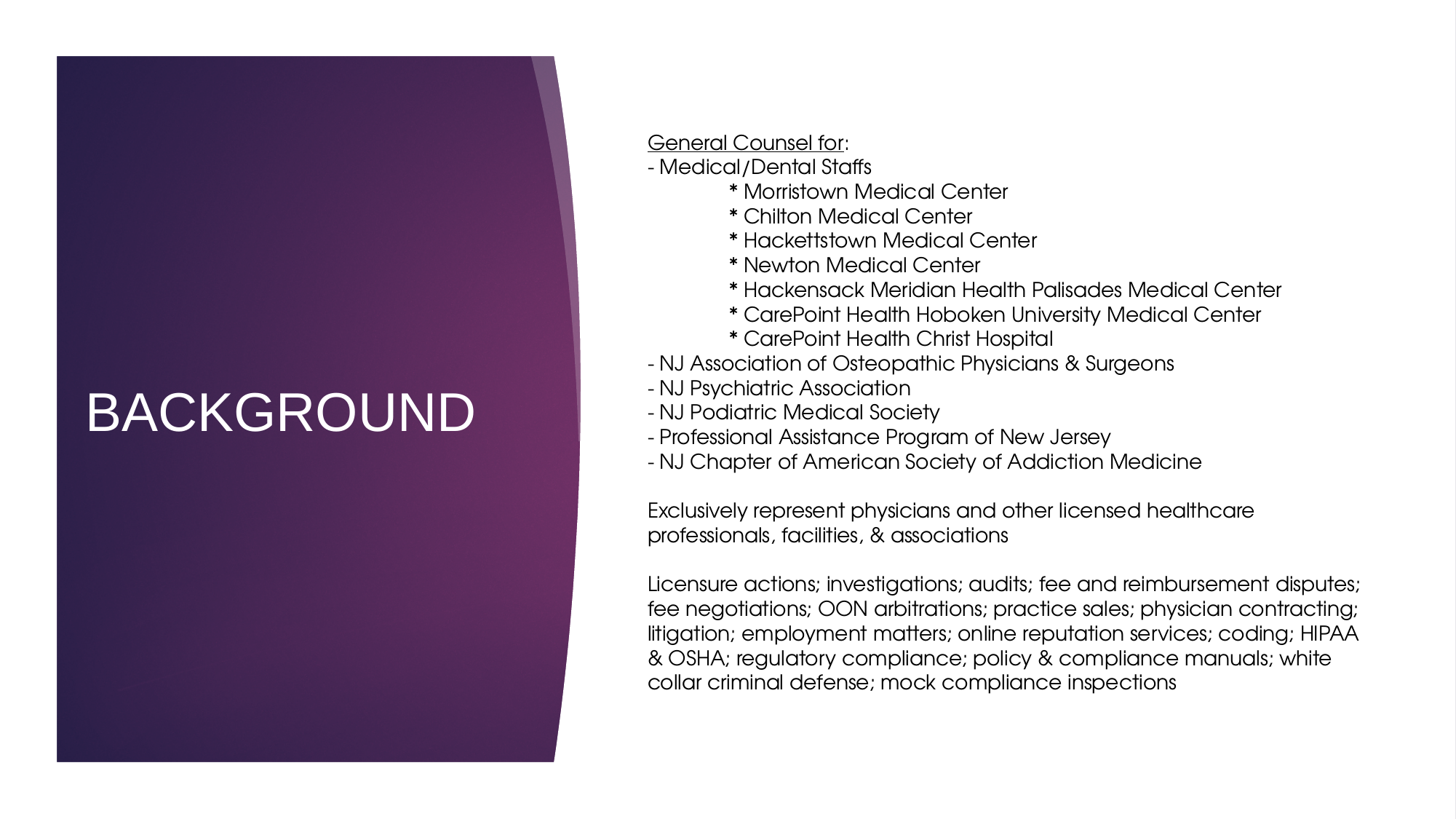

# General Counsel for: - Medical/Dental Staffs * Morristown Medical Center * Chilton Medical Center * Hackettstown Medical Center * Newton Medical Center * Hackensack Meridian Health Palisades Medical Center * CarePoint Health Hoboken University Medical Center * CarePoint Health Christ Hospital - NJ Association of Osteopathic Physicians & Surgeons - NJ Psychiatric Association - NJ Podiatric Medical Society - Professional Assistance Program of New Jersey - NJ Chapter of American Society of Addiction Medicine Exclusively represent physicians and other licensed healthcare professionals, facilities, & associations Licensure actions; investigations; audits; fee and reimbursement disputes; fee negotiations; OON arbitrations; practice sales; physician contracting; litigation; employment matters; online reputation services; coding; HIPAA & OSHA; regulatory compliance; policy & compliance manuals; white collar criminal defense; mock compliance inspections
BACKGROUND